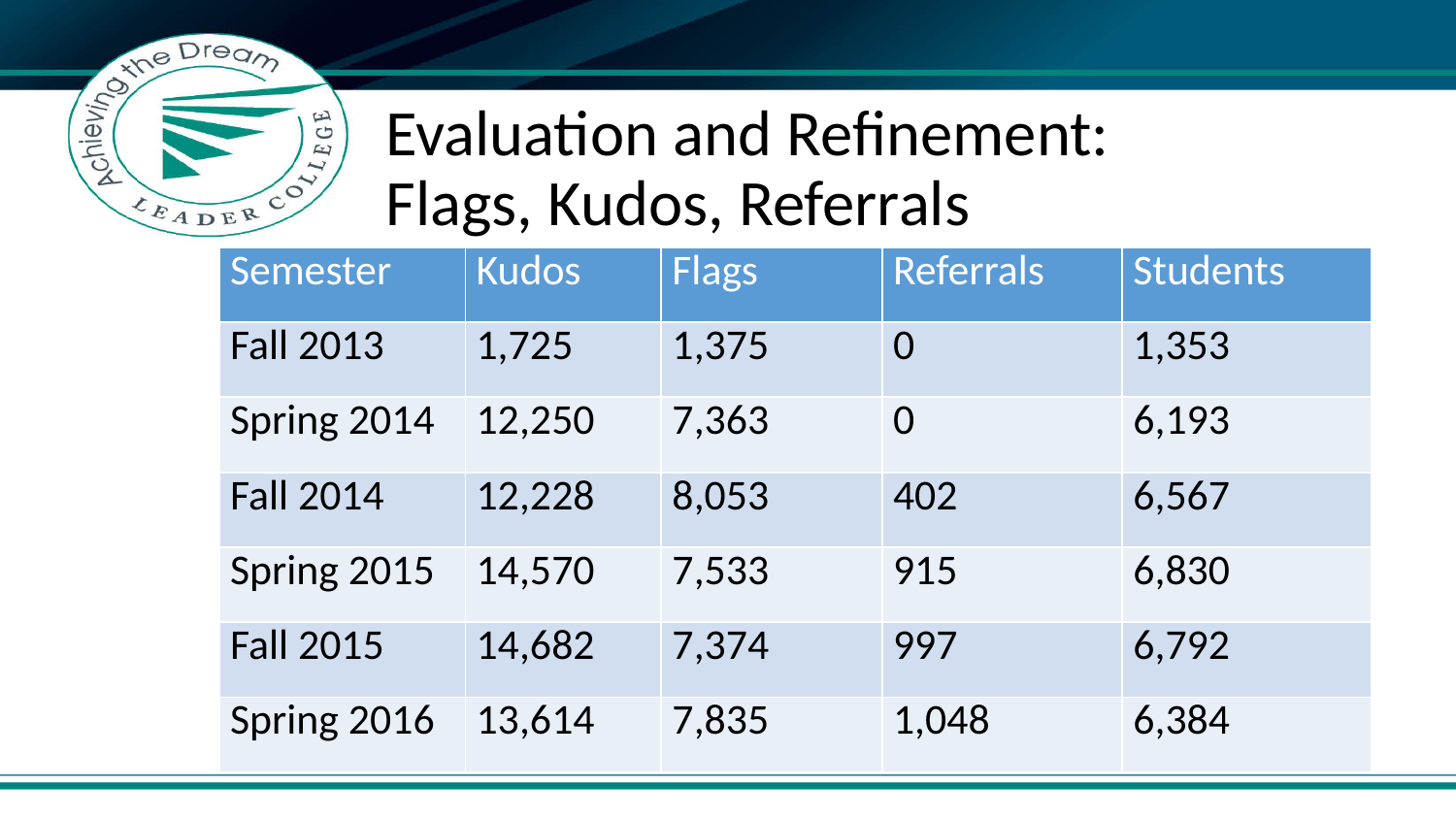

# Evaluation and Refinement: Flags, Kudos, Referrals
| Semester | Kudos | Flags | Referrals | Students |
| --- | --- | --- | --- | --- |
| Fall 2013 | 1,725 | 1,375 | 0 | 1,353 |
| Spring 2014 | 12,250 | 7,363 | 0 | 6,193 |
| Fall 2014 | 12,228 | 8,053 | 402 | 6,567 |
| Spring 2015 | 14,570 | 7,533 | 915 | 6,830 |
| Fall 2015 | 14,682 | 7,374 | 997 | 6,792 |
| Spring 2016 | 13,614 | 7,835 | 1,048 | 6,384 |